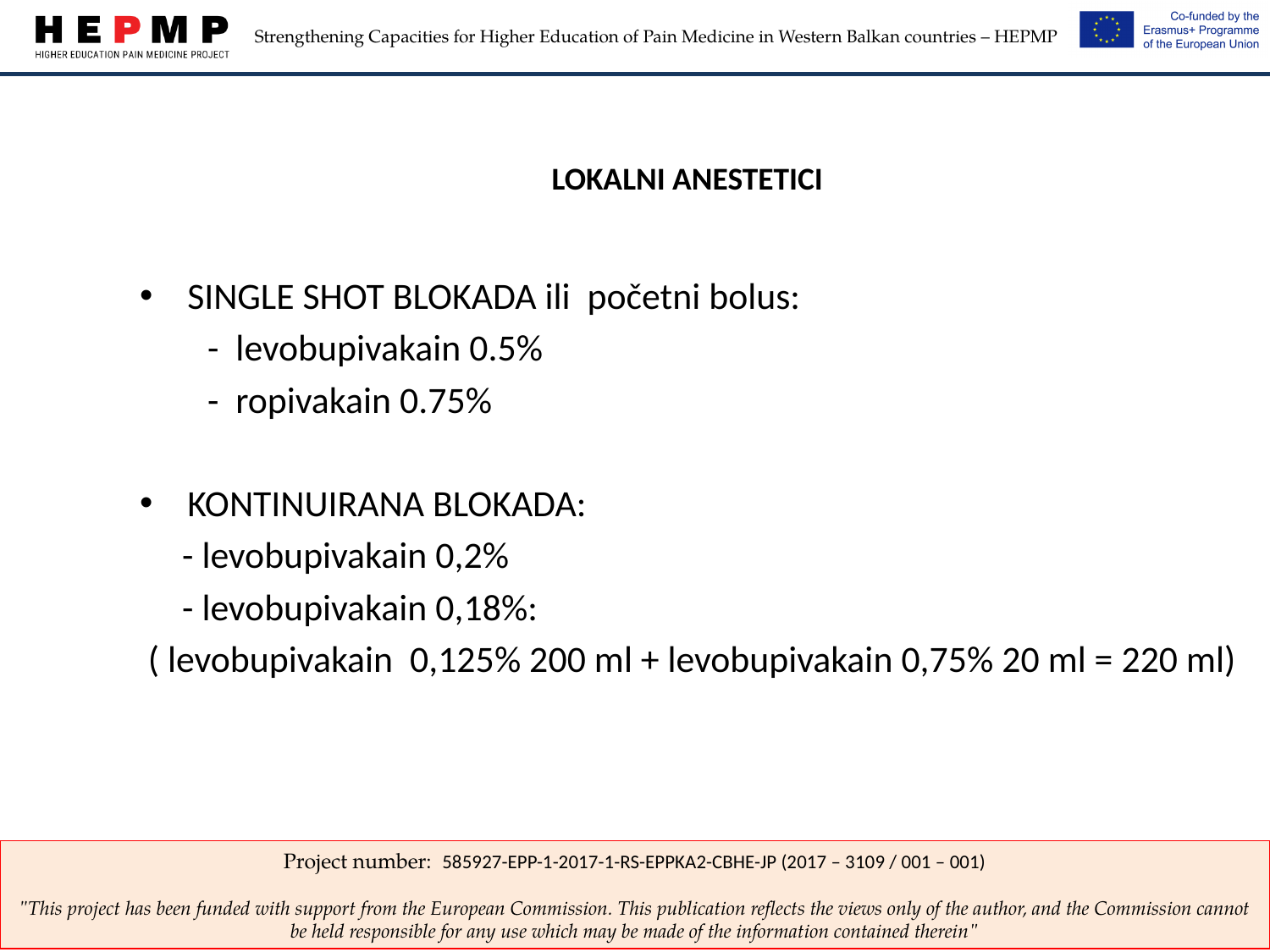

# LOKALNI ANESTETICI
SINGLE SHOT BLOKADA ili  početni bolus:
        -  levobupivakain 0.5%
        -  ropivakain 0.75%

KONTINUIRANA BLOKADA:
     - levobupivakain 0,2%
     - levobupivakain 0,18%:
 ( levobupivakain  0,125% 200 ml + levobupivakain 0,75% 20 ml = 220 ml)